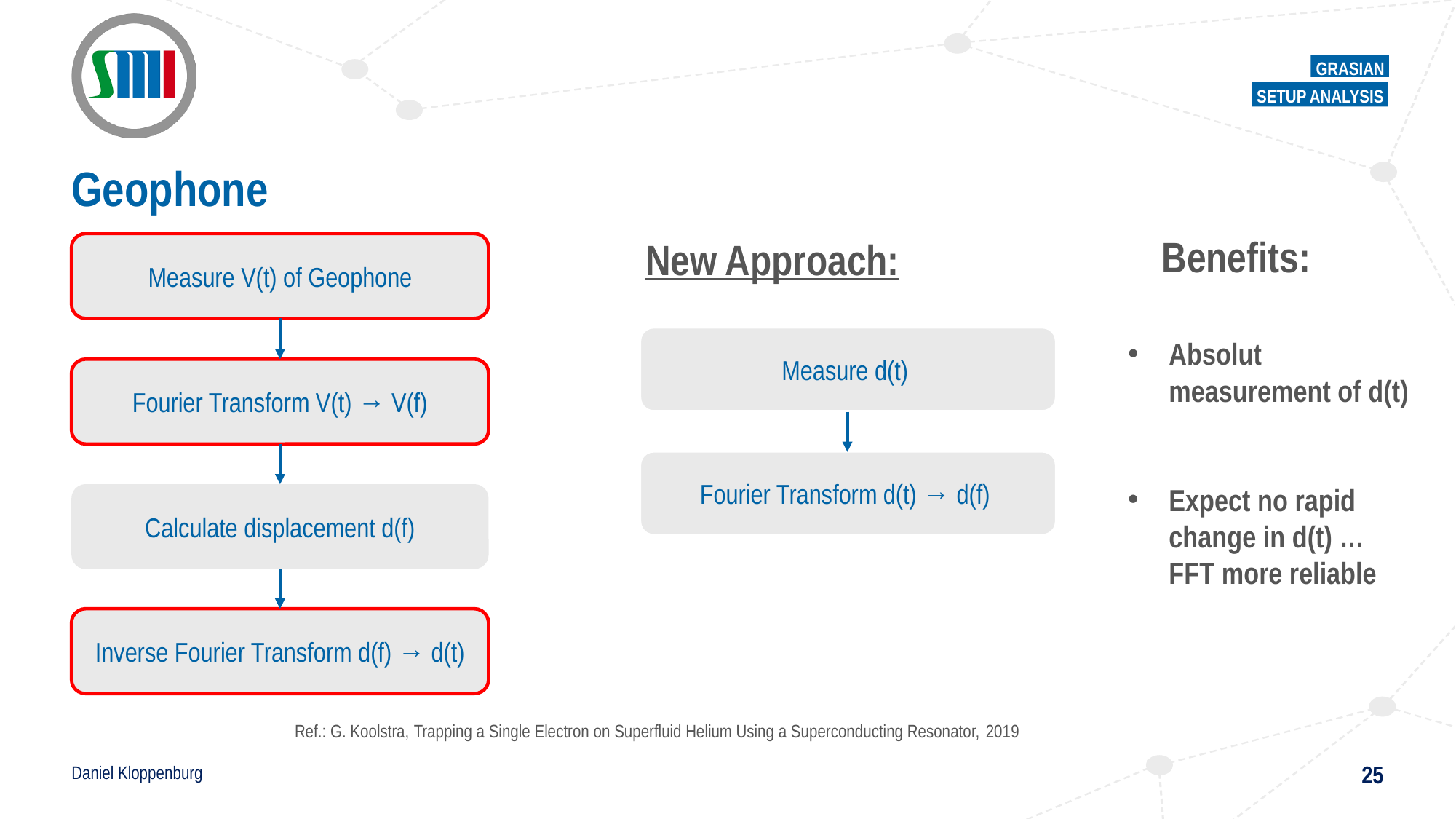

GRASIAN
Setup analysis
# Geophone
Benefits:
New Approach:
Measure V(t) of Geophone

Absolut measurement of d(t)

Expect no rapid change in d(t) … FFT more reliable

Measure d(t)
Fourier Transform V(t) → V(f)
Fourier Transform d(t) → d(f)
Calculate displacement d(f)
Inverse Fourier Transform d(f) → d(t)
Ref.: G. Koolstra, Trapping a Single Electron on Superfluid Helium Using a Superconducting Resonator, 2019
Daniel Kloppenburg
25